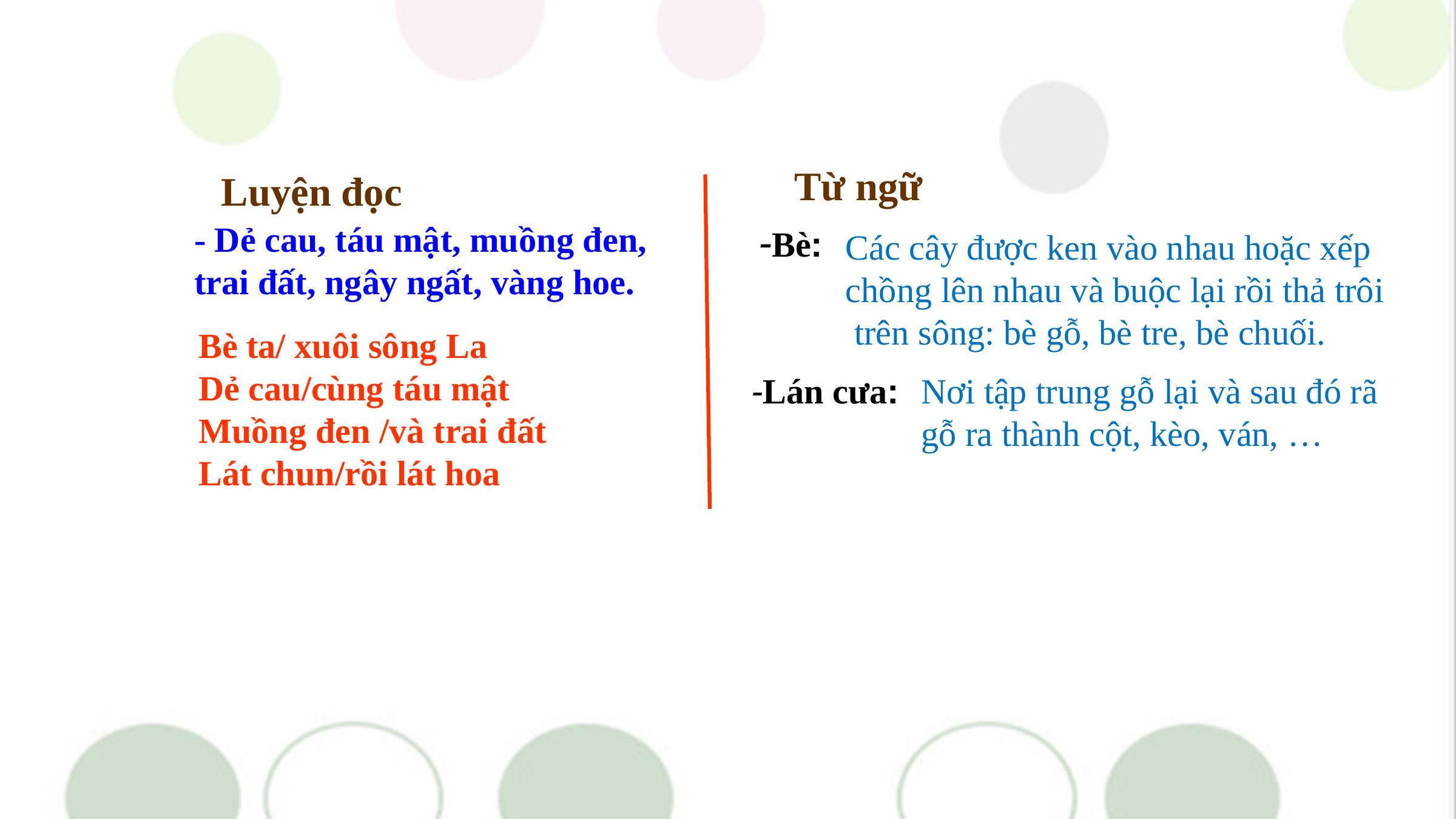

Luyện đọc
      Từ ngữ

- Dẻ cau, táu mật, muồng đen, trai đất, ngây ngất, vàng hoe.
-Bè:
Các cây được ken vào nhau hoặc xếp
chồng lên nhau và buộc lại rồi thả trôi
 trên sông: bè gỗ, bè tre, bè chuối.

Bè ta/ xuôi sông La
Dẻ cau/cùng táu mật
Muồng đen /và trai đất
Lát chun/rồi lát hoa
-Lán cưa:
Nơi tập trung gỗ lại và sau đó rã
gỗ ra thành cột, kèo, ván, …